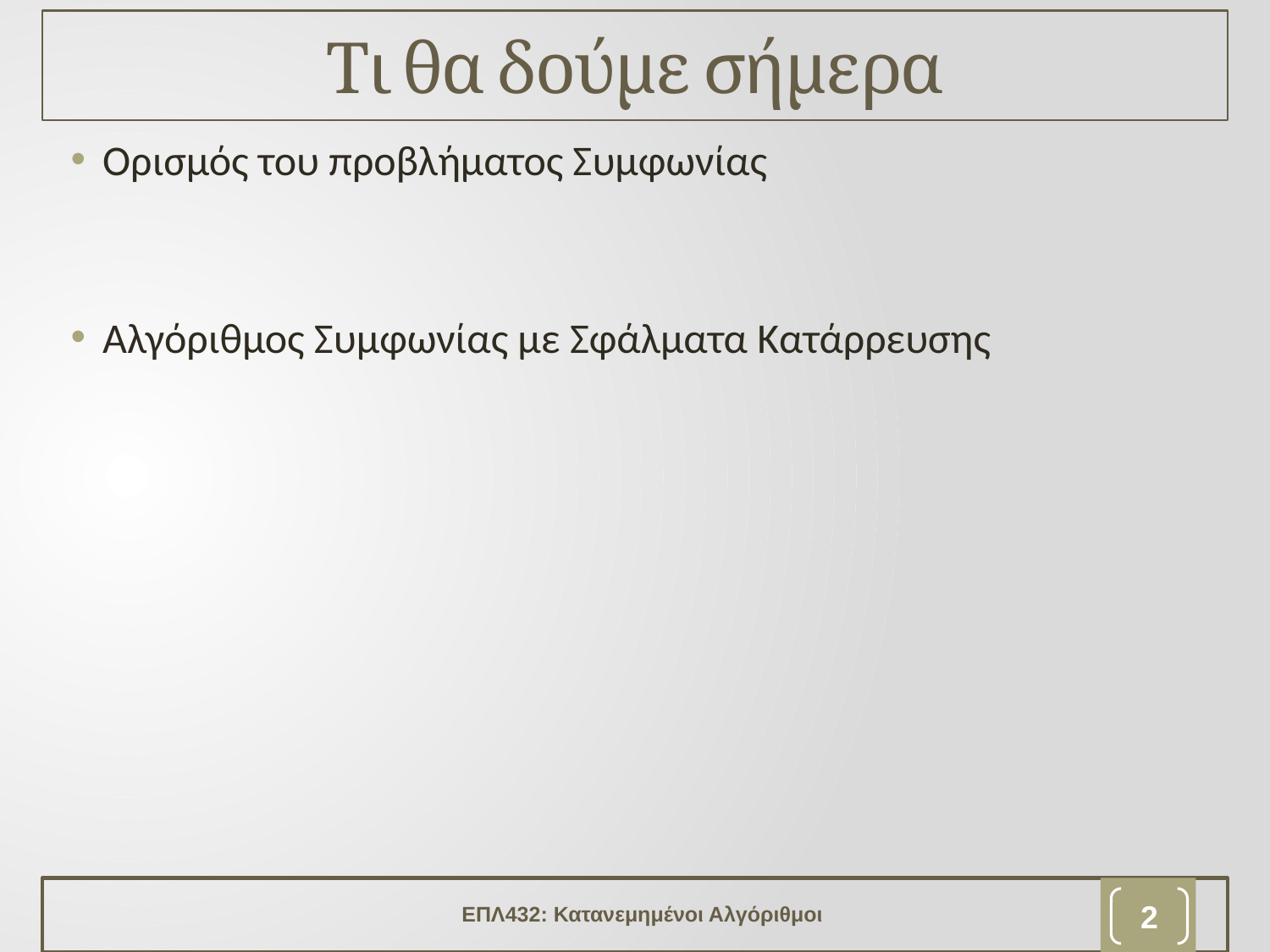

# Τι θα δούμε σήμερα
Ορισμός του προβλήματος Συμφωνίας

Αλγόριθμος Συμφωνίας με Σφάλματα Κατάρρευσης

ΕΠΛ432: Κατανεμημένοι Αλγόριθμοι
2